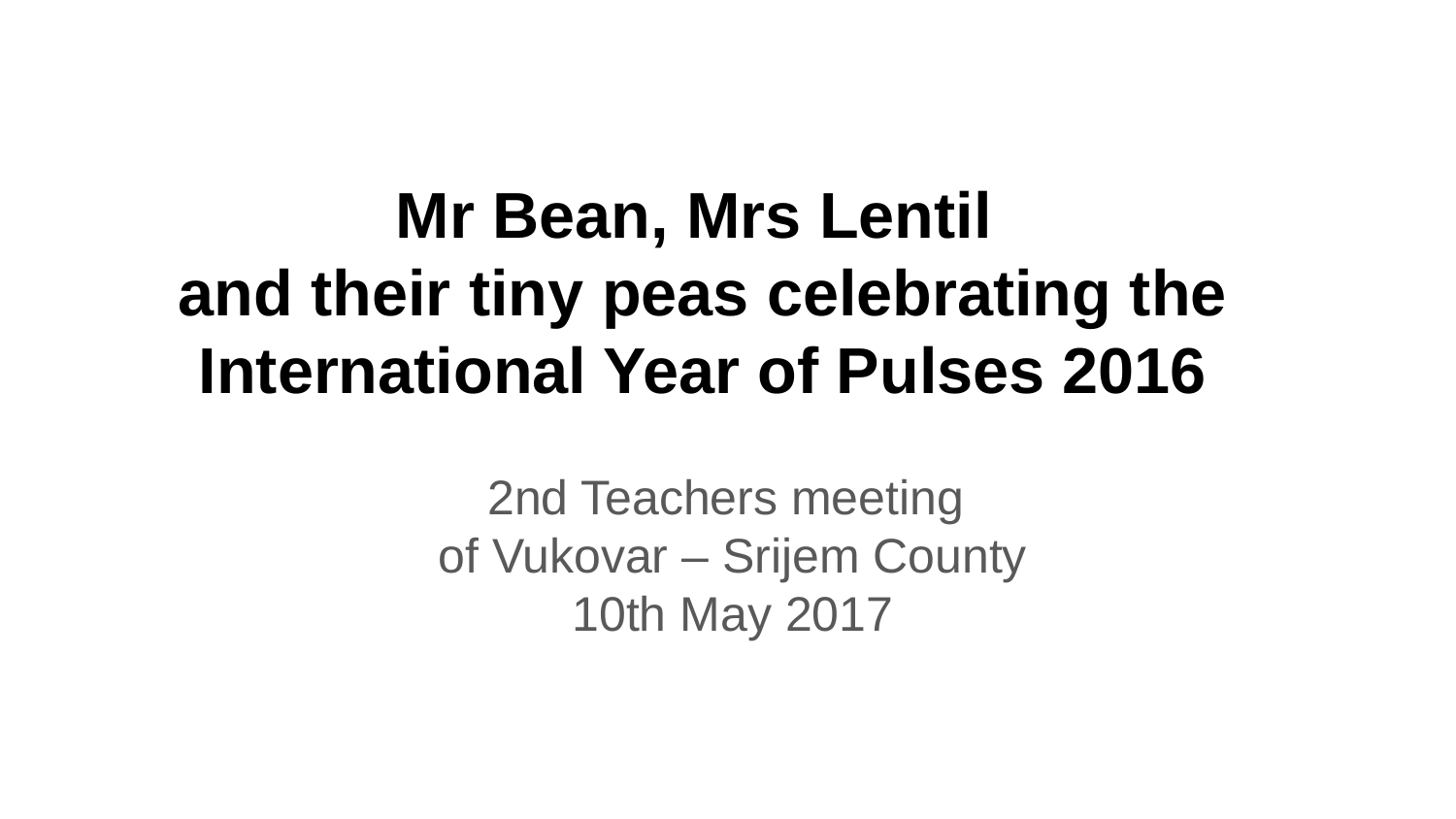

# Mr Bean, Mrs Lentil and their tiny peas celebrating the International Year of Pulses 2016
2nd Teachers meeting
of Vukovar – Srijem County
10th May 2017